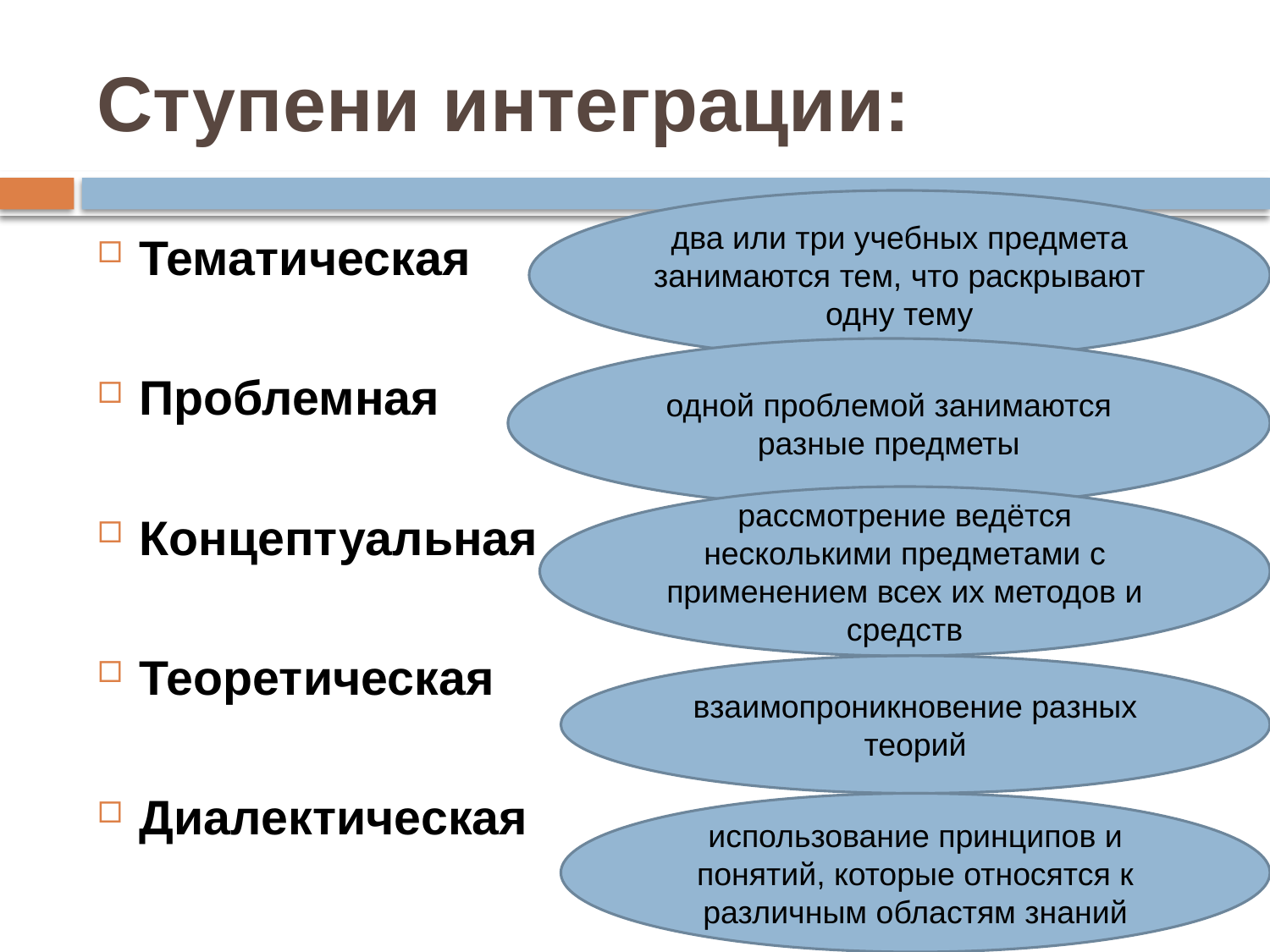

# Ступени интеграции:
два или три учебных предмета занимаются тем, что раскрывают одну тему
Тематическая

Проблемная

Концептуальная

Теоретическая

Диалектическая

одной проблемой занимаются разные предметы
рассмотрение ведётся несколькими предметами с применением всех их методов и средств
взаимопроникновение разных теорий
использование принципов и понятий, которые относятся к различным областям знаний